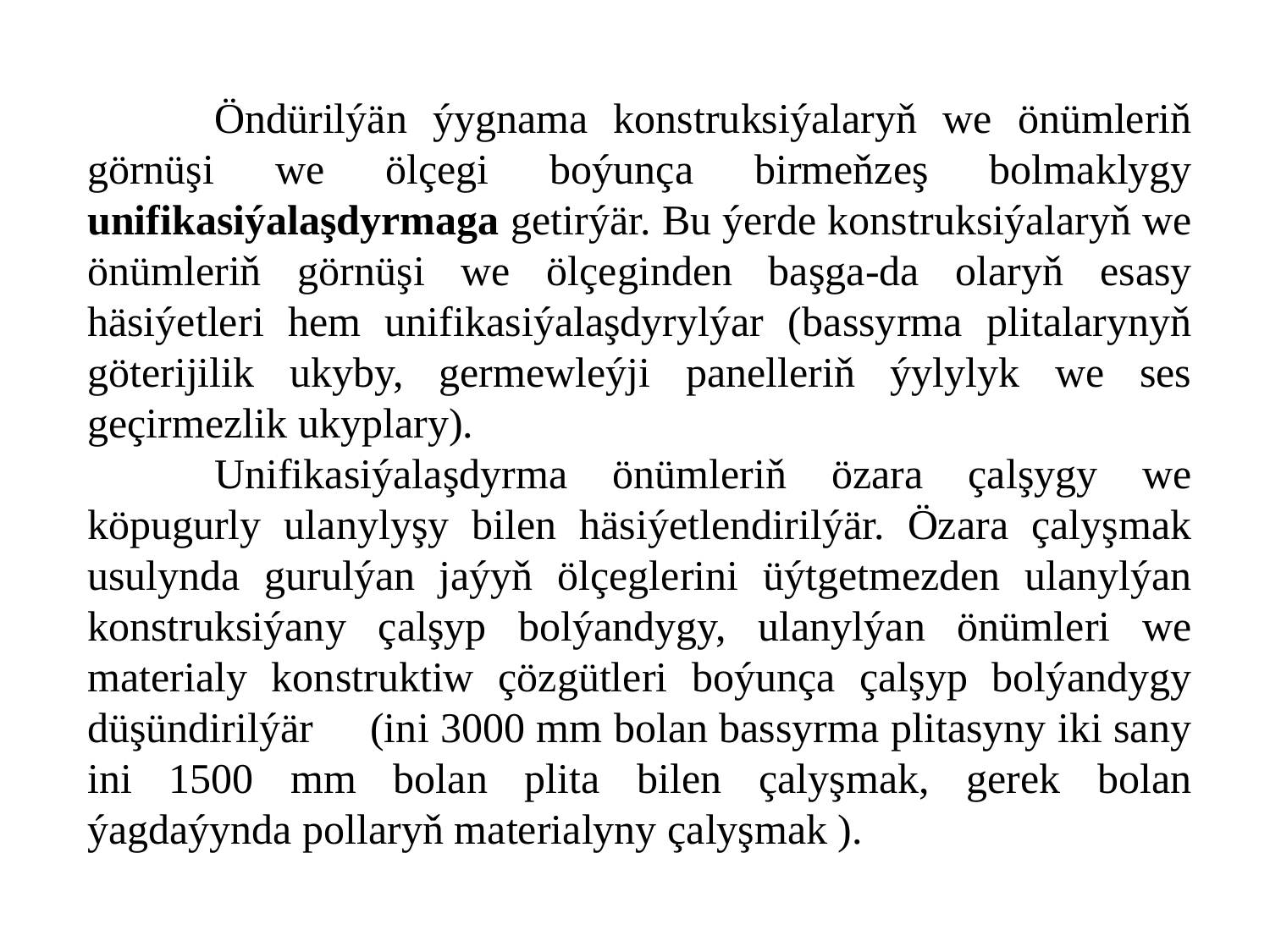

Öndürilýän ýygnama konstruksiýalaryň we önümleriň görnüşi we ölçegi boýunça birmeňzeş bolmaklygy unifikasiýalaşdyrmaga getirýär. Bu ýerde konstruksiýalaryň we önümleriň görnüşi we ölçeginden başga-da olaryň esasy häsiýetleri hem unifikasiýalaşdyrylýar (bassyrma plitalarynyň göterijilik ukyby, germewleýji panelleriň ýylylyk we ses geçirmezlik ukyplary).
	Unifikasiýalaşdyrma önümleriň özara çalşygy we köpugurly ulanylyşy bilen häsiýetlendirilýär. Özara çalyşmak usulynda gurulýan jaýyň ölçeglerini üýtgetmezden ulanylýan konstruksiýany çalşyp bolýandygy, ulanylýan önümleri we materialy konstruktiw çözgütleri boýunça çalşyp bolýandygy düşündirilýär     (ini 3000 mm bolan bassyrma plitasyny iki sany ini 1500 mm bolan plita bilen çalyşmak, gerek bolan ýagdaýynda pollaryň materialyny çalyşmak ).